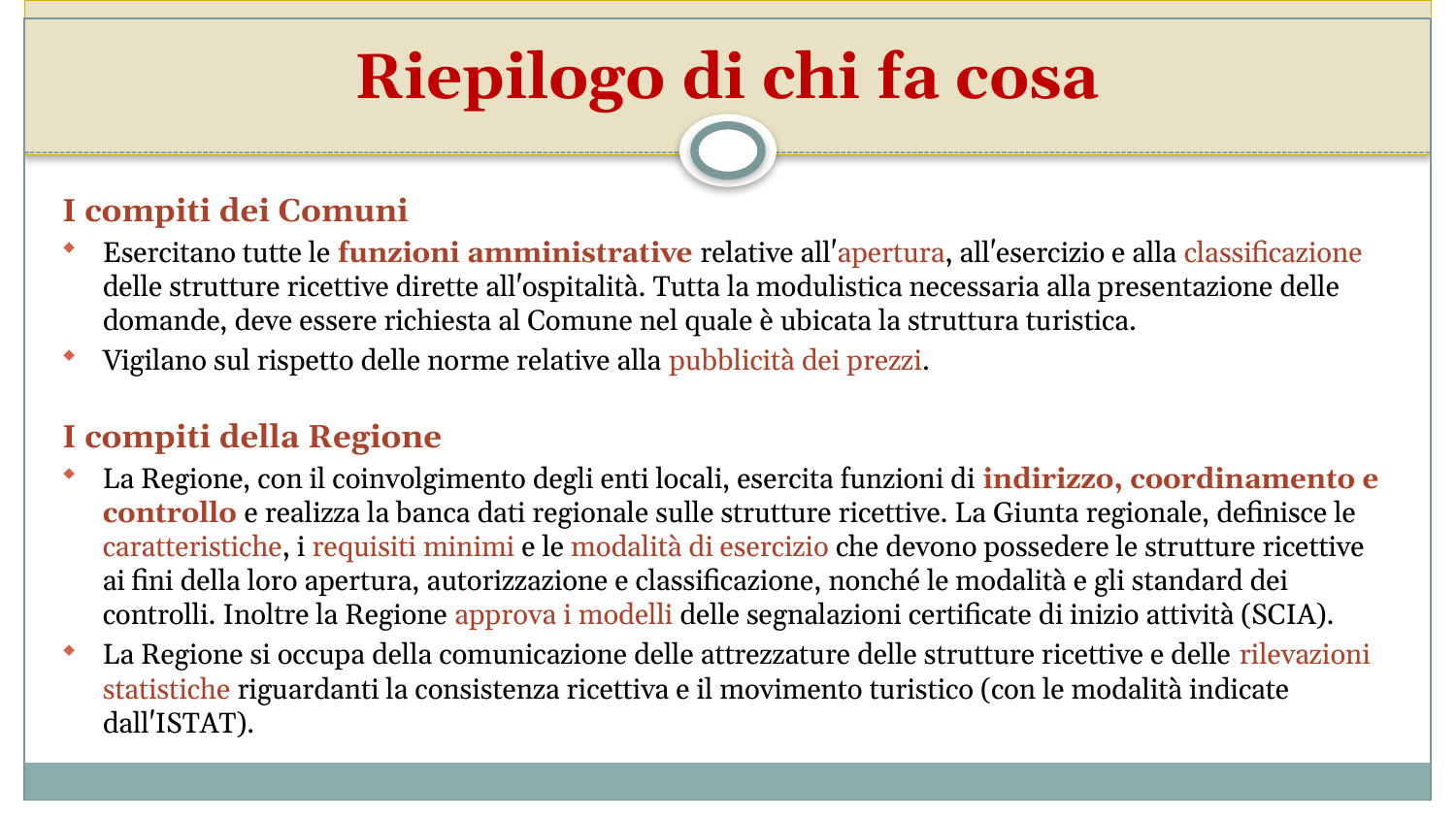

# Riepilogo di chi fa cosa
I compiti dei Comuni
Esercitano tutte le funzioni amministrative relative all'apertura, all'esercizio e alla classificazione delle strutture ricettive dirette all'ospitalità. Tutta la modulistica necessaria alla presentazione delle domande, deve essere richiesta al Comune nel quale è ubicata la struttura turistica.
Vigilano sul rispetto delle norme relative alla pubblicità dei prezzi.

I compiti della Regione
La Regione, con il coinvolgimento degli enti locali, esercita funzioni di indirizzo, coordinamento e controllo e realizza la banca dati regionale sulle strutture ricettive. La Giunta regionale, definisce le caratteristiche, i requisiti minimi e le modalità di esercizio che devono possedere le strutture ricettive ai fini della loro apertura, autorizzazione e classificazione, nonché le modalità e gli standard dei controlli. Inoltre la Regione approva i modelli delle segnalazioni certificate di inizio attività (SCIA).
La Regione si occupa della comunicazione delle attrezzature delle strutture ricettive e delle rilevazioni statistiche riguardanti la consistenza ricettiva e il movimento turistico (con le modalità indicate dall'ISTAT).